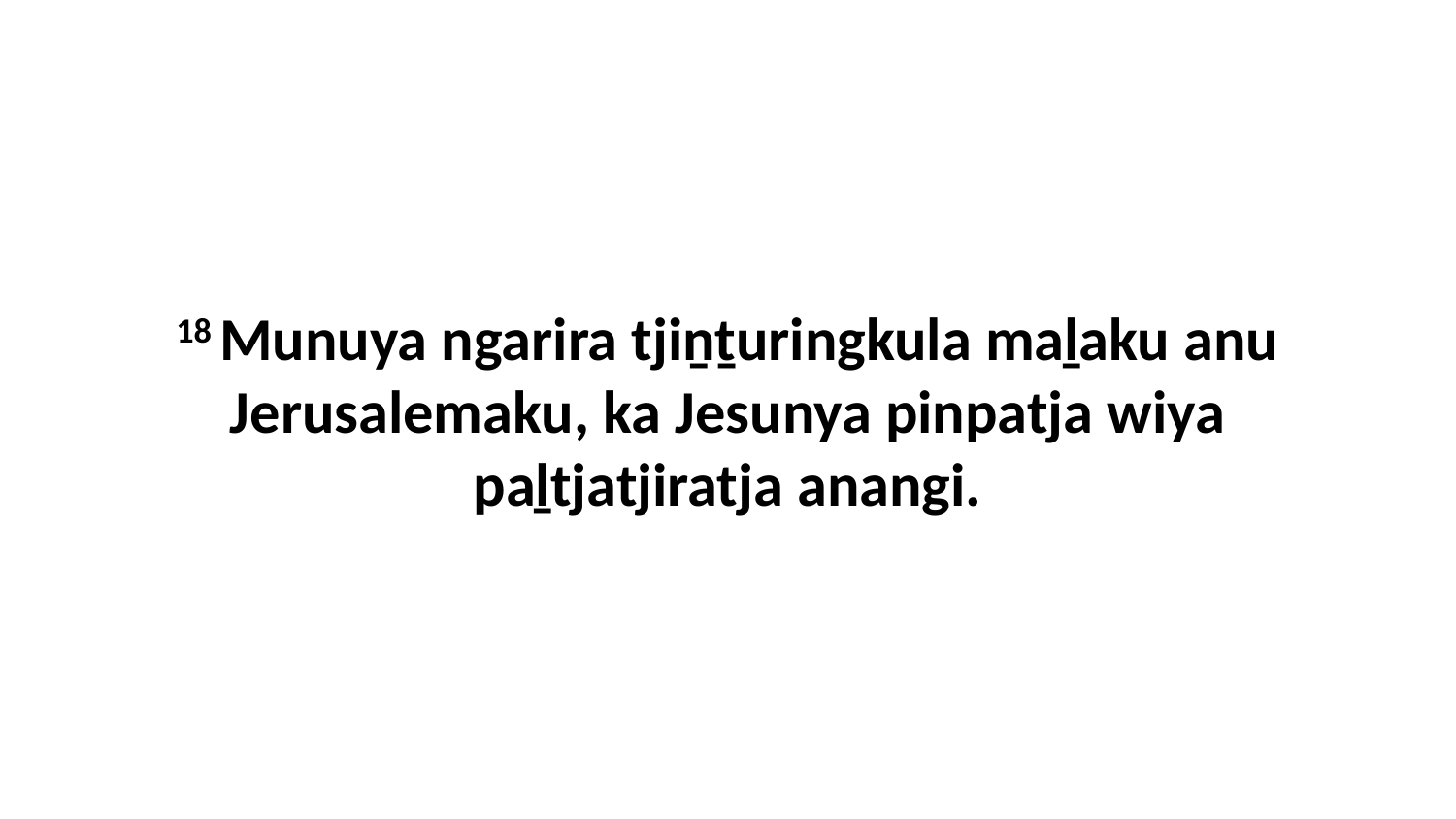

18 Munuya ngarira tjiṉṯuringkula maḻaku anu Jerusalemaku, ka Jesunya pinpatja wiya paḻtjatjiratja anangi.